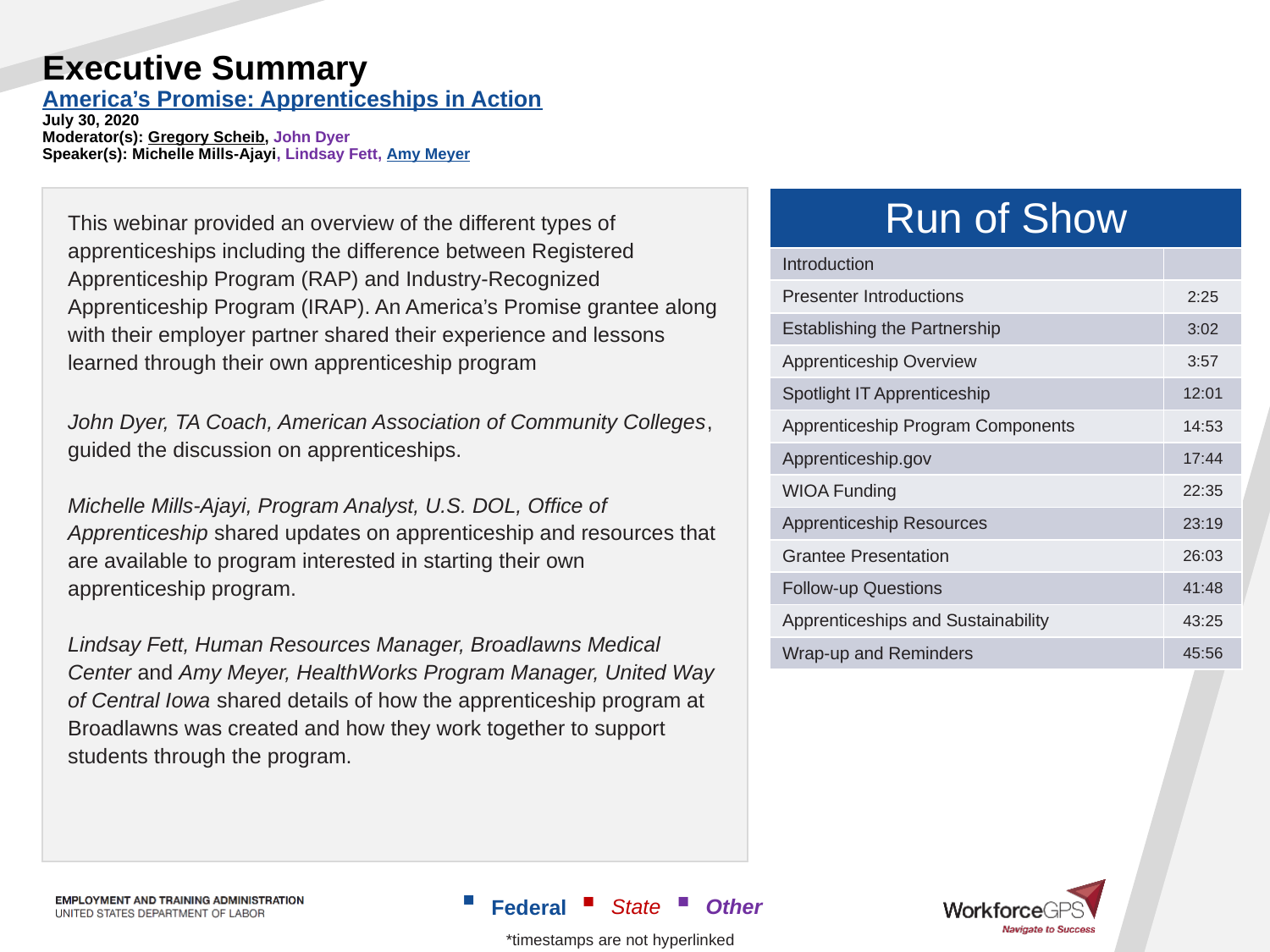

# Executive Summary America’s Promise: Apprenticeships in Action July 30, 2020 Moderator(s): Gregory Scheib, John Dyer Speaker(s): Michelle Mills-Ajayi, Lindsay Fett, Amy Meyer
This webinar provided an overview of the different types of apprenticeships including the difference between Registered Apprenticeship Program (RAP) and Industry-Recognized Apprenticeship Program (IRAP). An America’s Promise grantee along with their employer partner shared their experience and lessons learned through their own apprenticeship program
John Dyer, TA Coach, American Association of Community Colleges, guided the discussion on apprenticeships.

Michelle Mills-Ajayi, Program Analyst, U.S. DOL, Office of Apprenticeship shared updates on apprenticeship and resources that are available to program interested in starting their own apprenticeship program.

Lindsay Fett, Human Resources Manager, Broadlawns Medical Center and Amy Meyer, HealthWorks Program Manager, United Way of Central Iowa shared details of how the apprenticeship program at Broadlawns was created and how they work together to support students through the program.

| Run of Show |  |
| --- | --- |
| Introduction |  |
| Presenter Introductions | 2:25 |
| Establishing the Partnership | 3:02 |
| Apprenticeship Overview | 3:57 |
| Spotlight IT Apprenticeship | 12:01 |
| Apprenticeship Program Components | 14:53 |
| Apprenticeship.gov | 17:44 |
| WIOA Funding | 22:35 |
| Apprenticeship Resources | 23:19 |
| Grantee Presentation | 26:03 |
| Follow-up Questions | 41:48 |
| Apprenticeships and Sustainability | 43:25 |
| Wrap-up and Reminders | 45:56 |